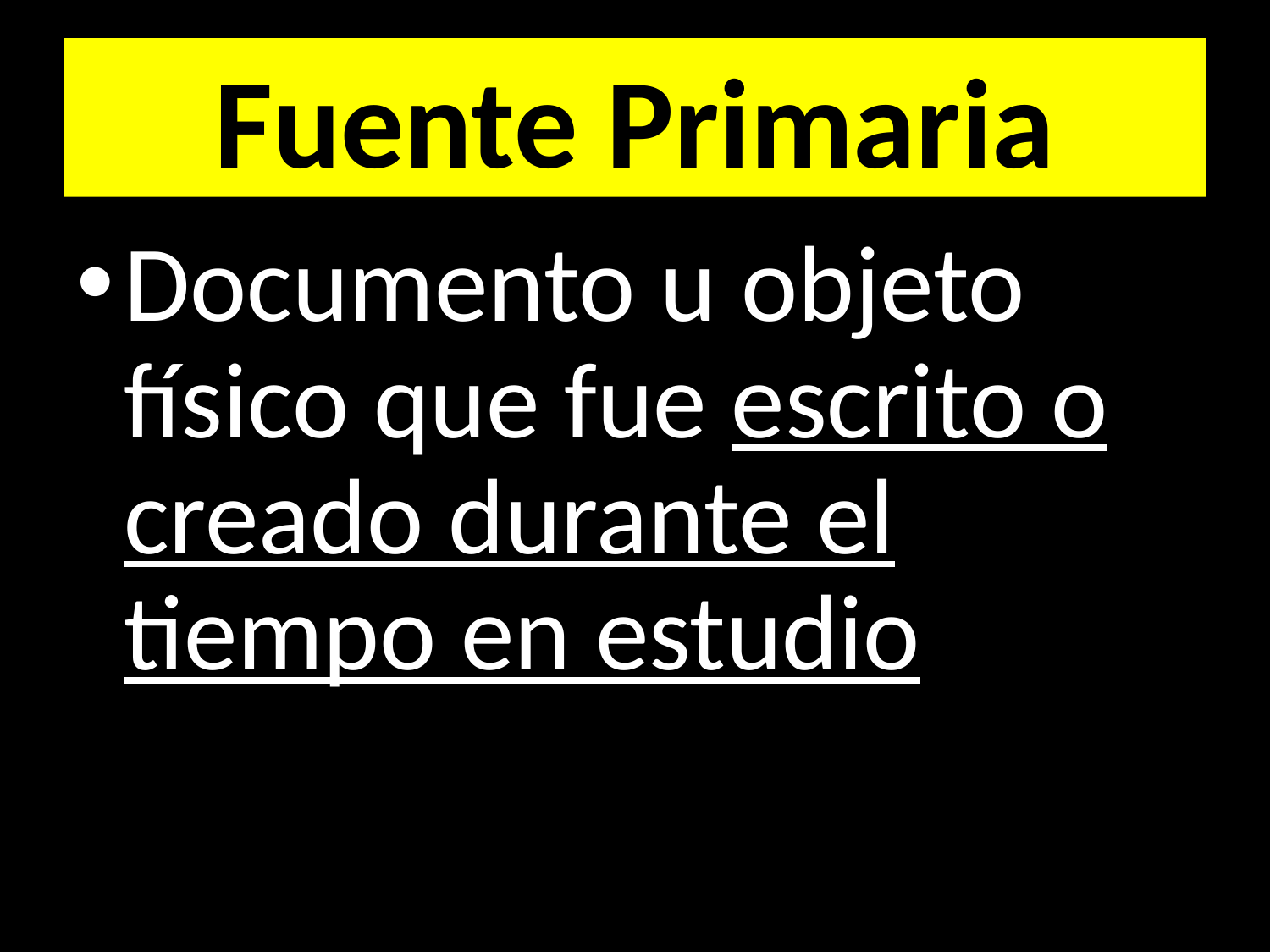

# Fuente Primaria
Documento u objeto físico que fue escrito o creado durante el tiempo en estudio